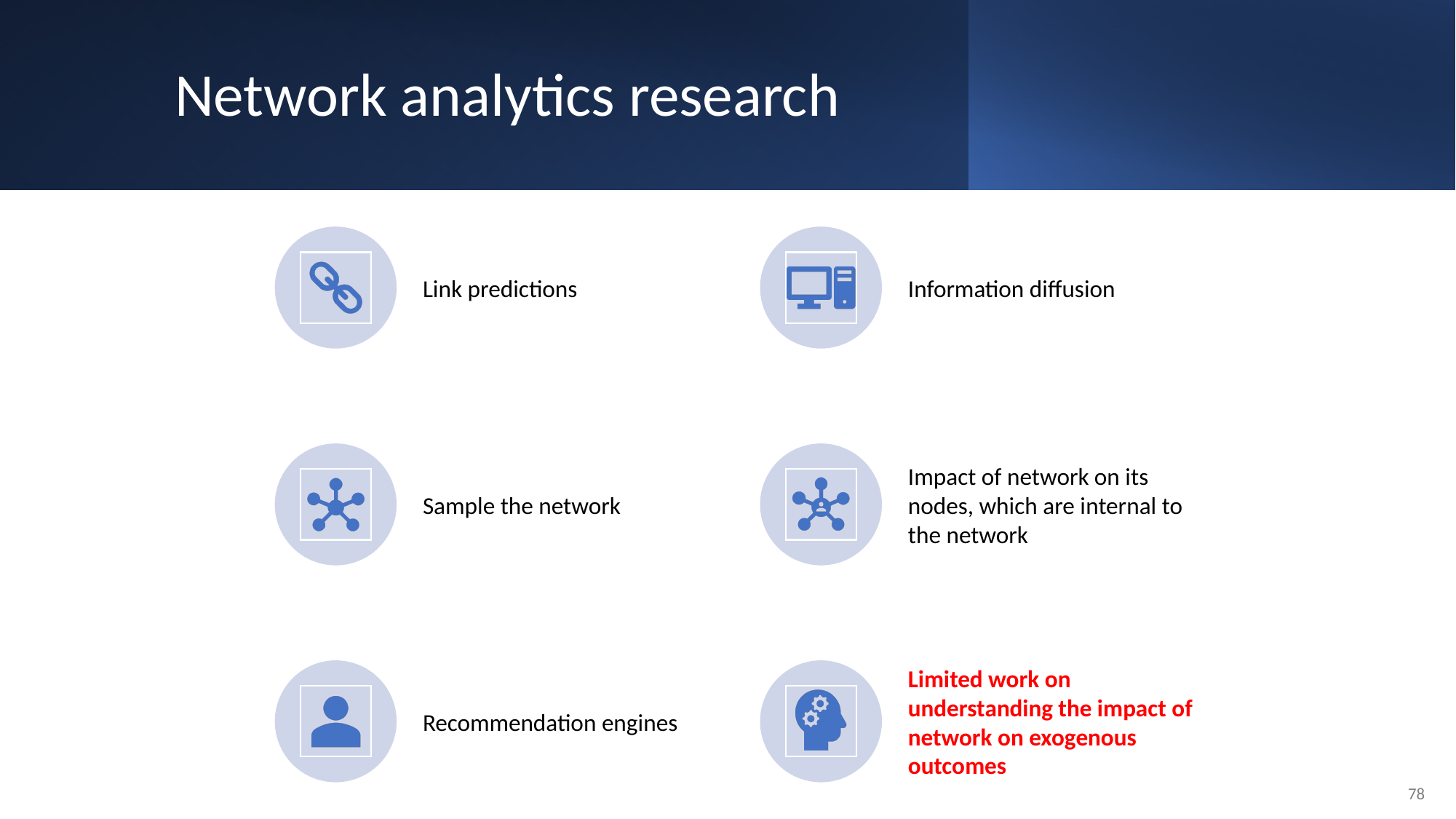

# Network analytics research
Link predictions
Information diffusion
Sample the network
Impact of network on its nodes, which are internal to the network
Recommendation engines
Limited work on understanding the impact of network on exogenous outcomes
78